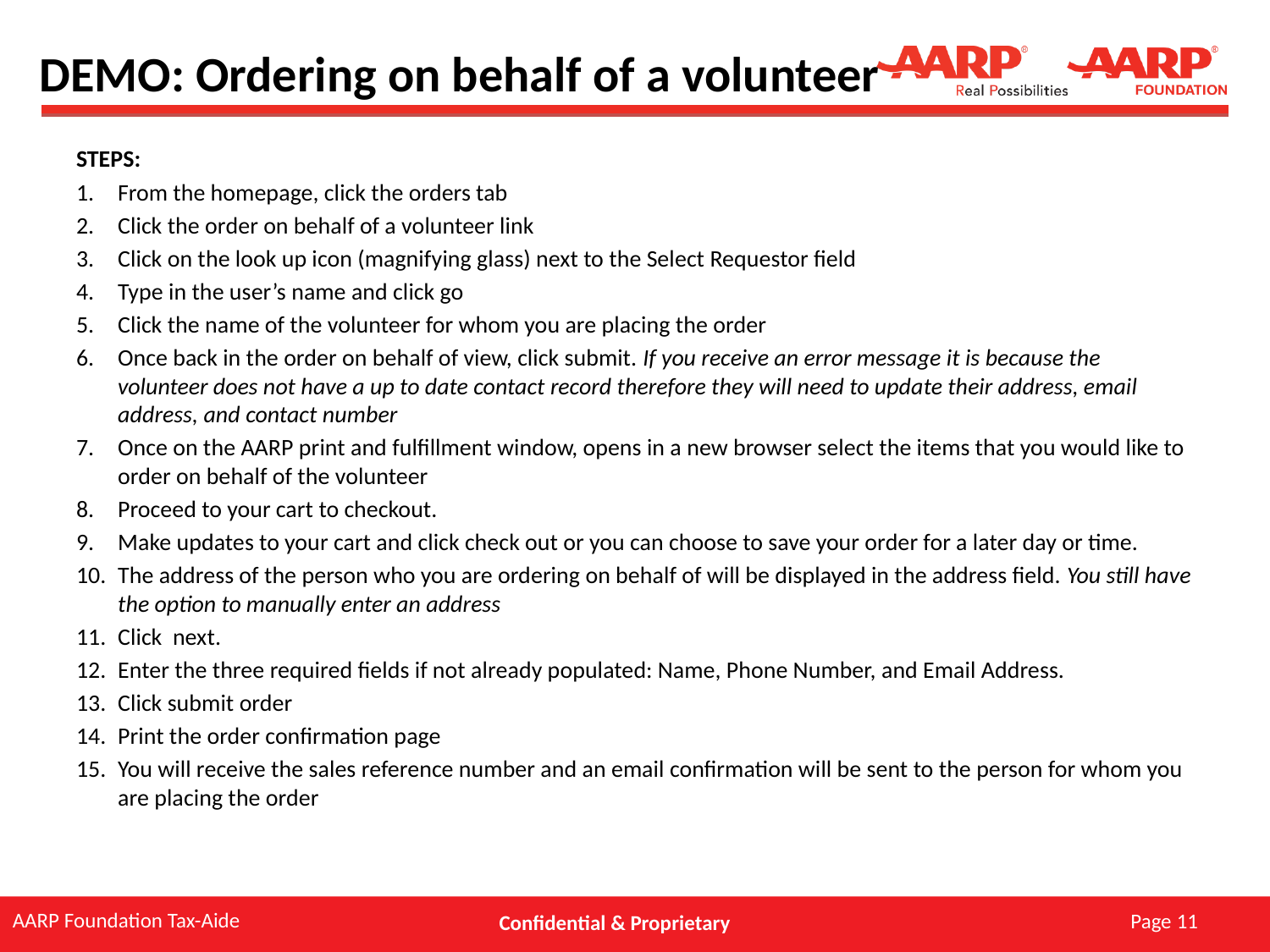

# DEMO: Ordering on behalf of a volunteer
STEPS:
From the homepage, click the orders tab
Click the order on behalf of a volunteer link
Click on the look up icon (magnifying glass) next to the Select Requestor field
Type in the user’s name and click go
Click the name of the volunteer for whom you are placing the order
Once back in the order on behalf of view, click submit. If you receive an error message it is because the volunteer does not have a up to date contact record therefore they will need to update their address, email address, and contact number
Once on the AARP print and fulfillment window, opens in a new browser select the items that you would like to order on behalf of the volunteer
Proceed to your cart to checkout.
Make updates to your cart and click check out or you can choose to save your order for a later day or time.
The address of the person who you are ordering on behalf of will be displayed in the address field. You still have the option to manually enter an address
Click  next.
Enter the three required fields if not already populated: Name, Phone Number, and Email Address.
Click submit order
Print the order confirmation page
You will receive the sales reference number and an email confirmation will be sent to the person for whom you are placing the order

Page 11